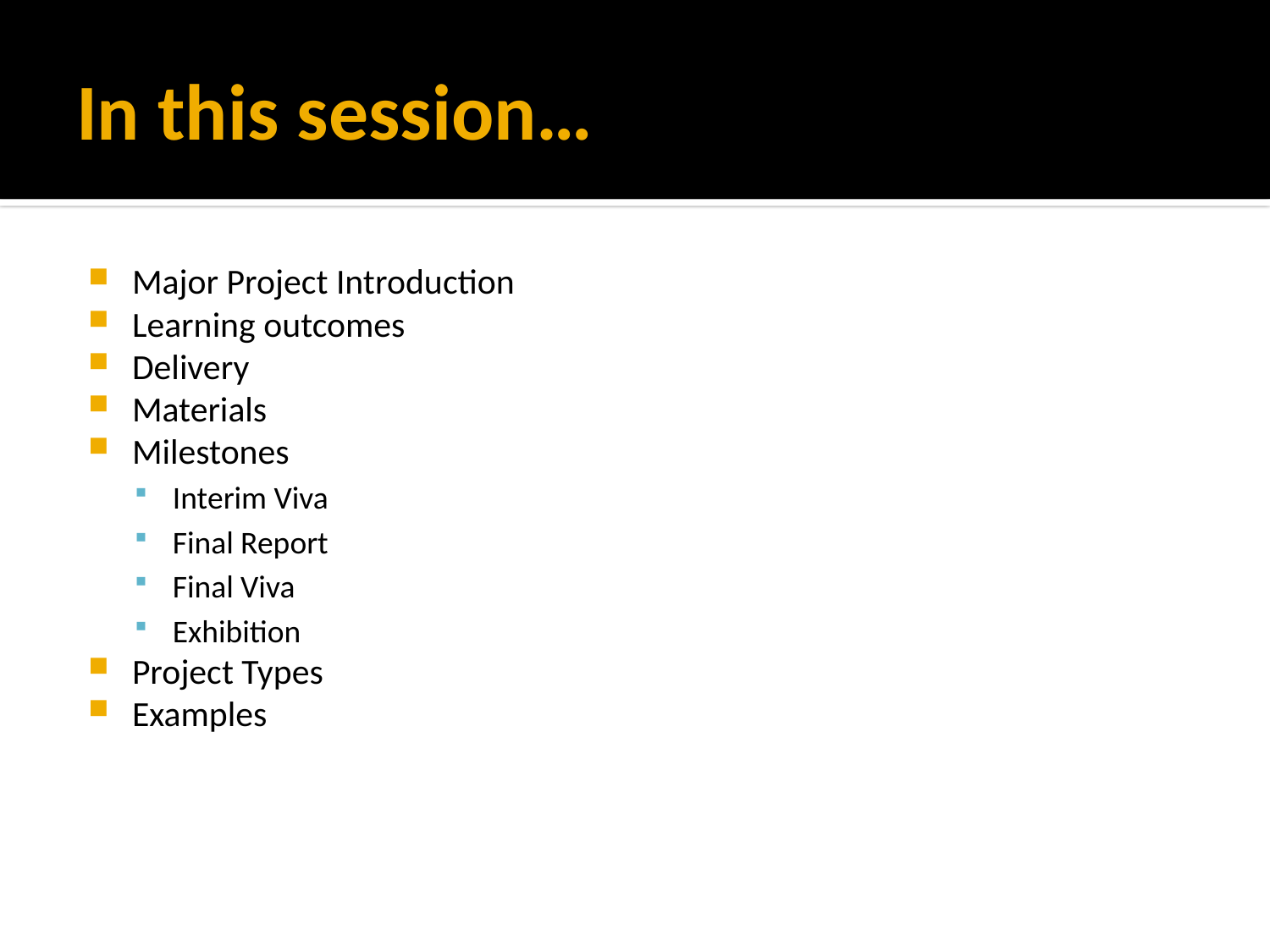

# In this session…
Major Project Introduction
Learning outcomes
Delivery
Materials
Milestones
Interim Viva
Final Report
Final Viva
Exhibition
Project Types
Examples